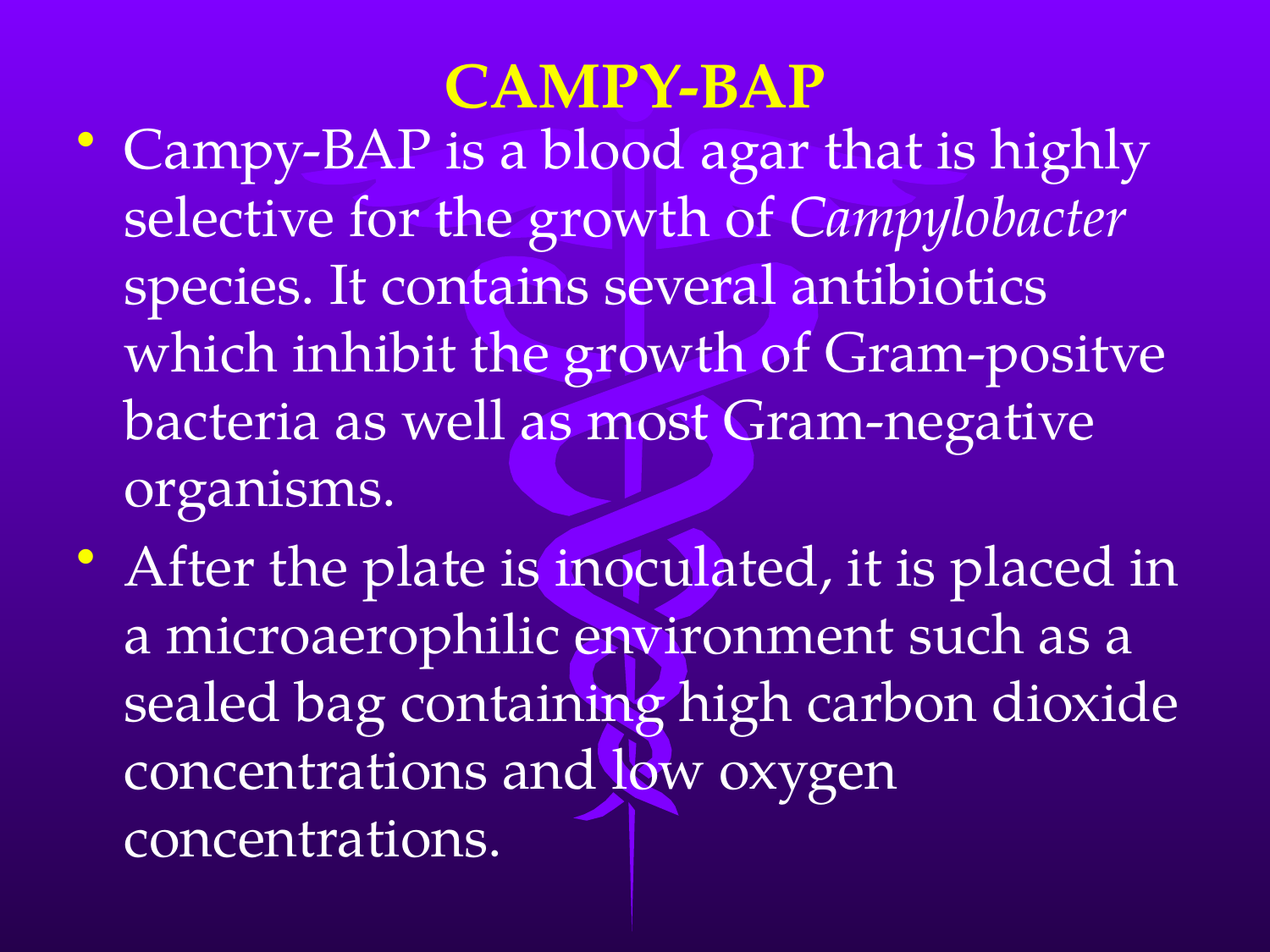

# CAMPY-BAP
Campy-BAP is a blood agar that is highly selective for the growth of Campylobacter species. It contains several antibiotics which inhibit the growth of Gram-positve bacteria as well as most Gram-negative organisms.
After the plate is inoculated, it is placed in a microaerophilic environment such as a sealed bag containing high carbon dioxide concentrations and low oxygen concentrations.